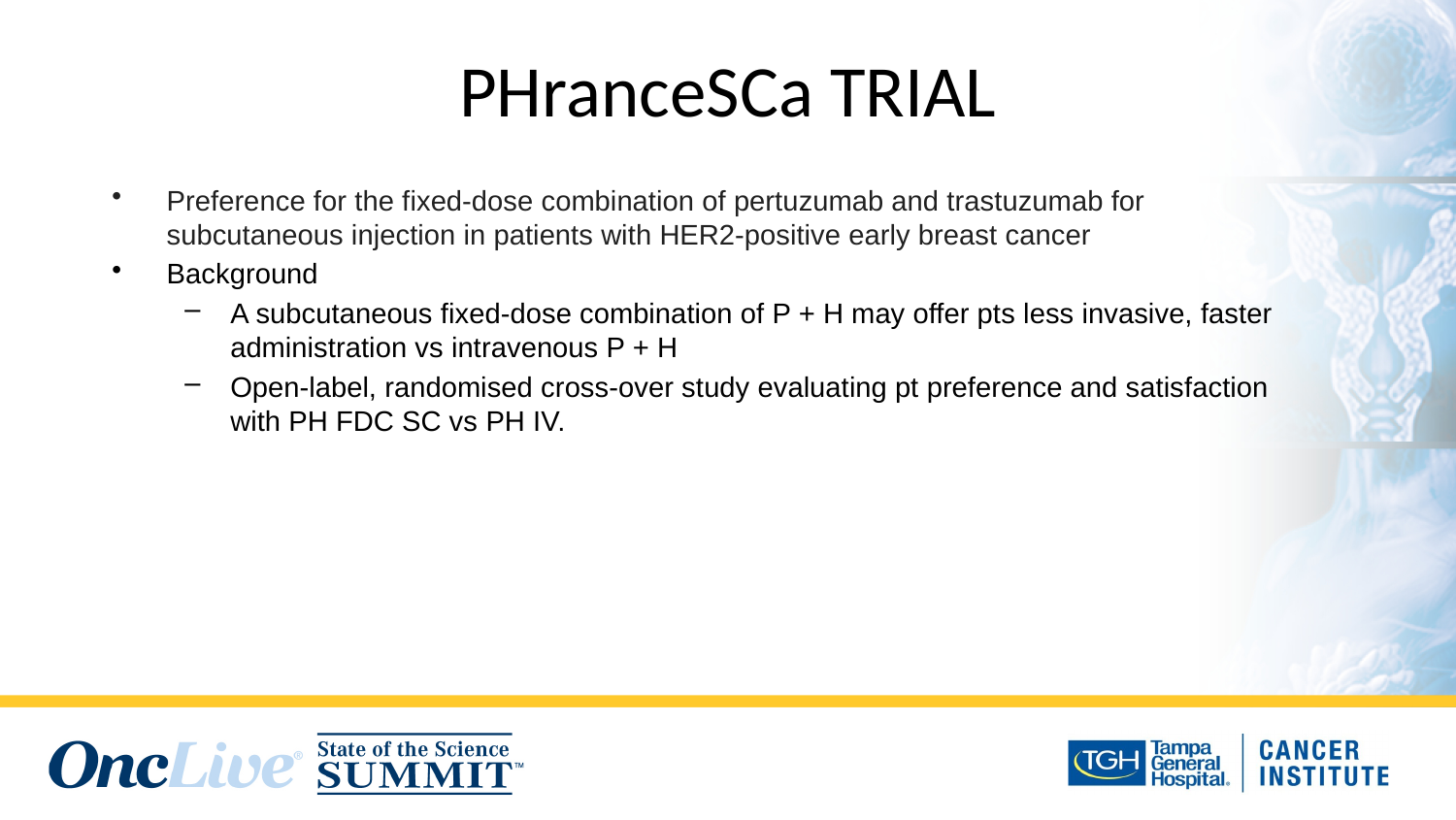

# PHranceSCa TRIAL
Preference for the fixed-dose combination of pertuzumab and trastuzumab for subcutaneous injection in patients with HER2-positive early breast cancer
Background
A subcutaneous fixed-dose combination of P + H may offer pts less invasive, faster administration vs intravenous P + H
Open-label, randomised cross-over study evaluating pt preference and satisfaction with PH FDC SC vs PH IV.